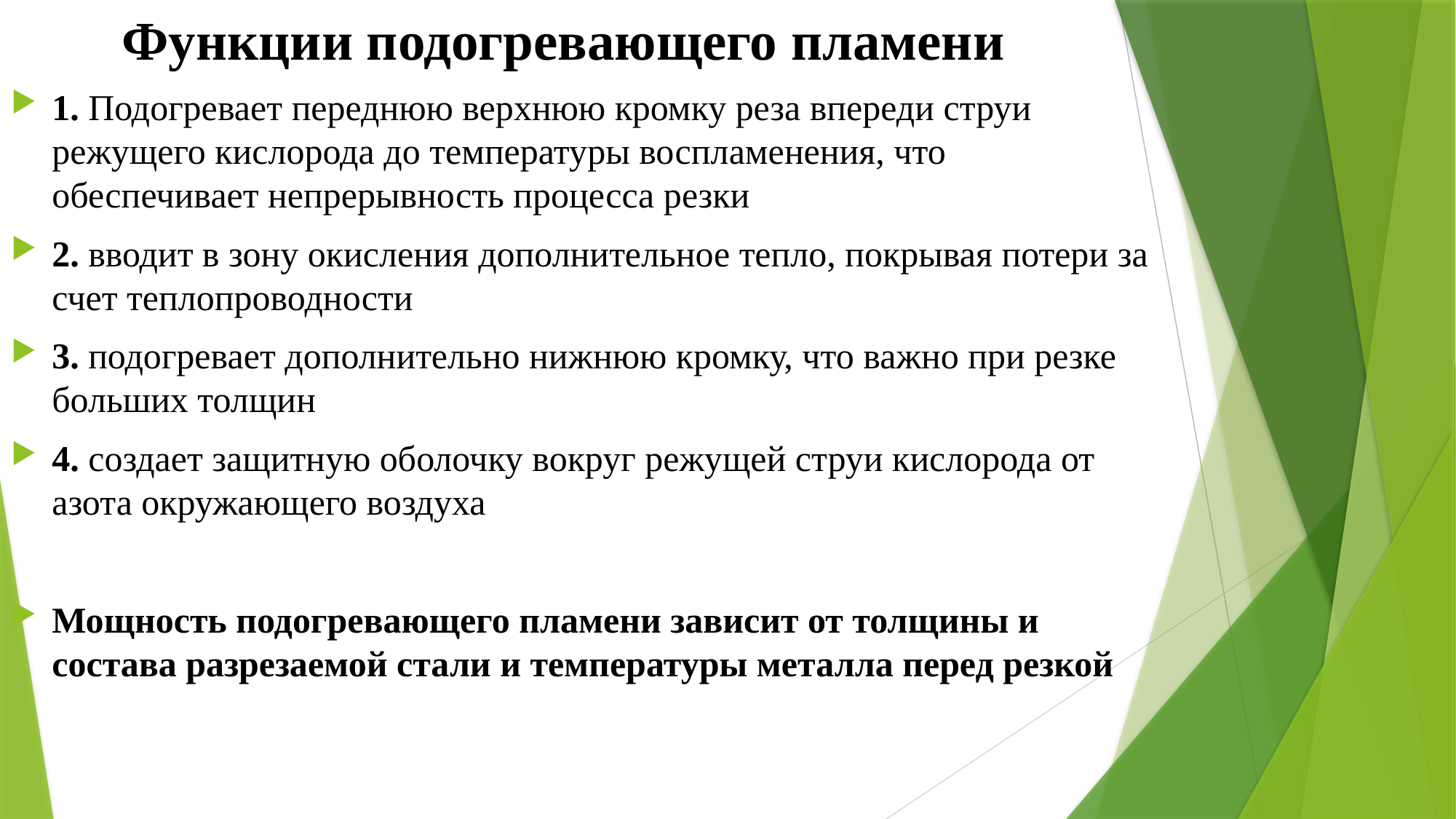

# Функции подогревающего пламени
1. Подогревает переднюю верхнюю кромку реза впереди струи режущего кислорода до температуры воспламенения, что обеспечивает непрерывность процесса резки
2. вводит в зону окисления дополнительное тепло, покрывая потери за счет теплопроводности
3. подогревает дополнительно нижнюю кромку, что важно при резке больших толщин
4. создает защитную оболочку вокруг режущей струи кислорода от азота окружающего воздуха

Мощность подогревающего пламени зависит от толщины и состава разрезаемой стали и температуры металла перед резкой